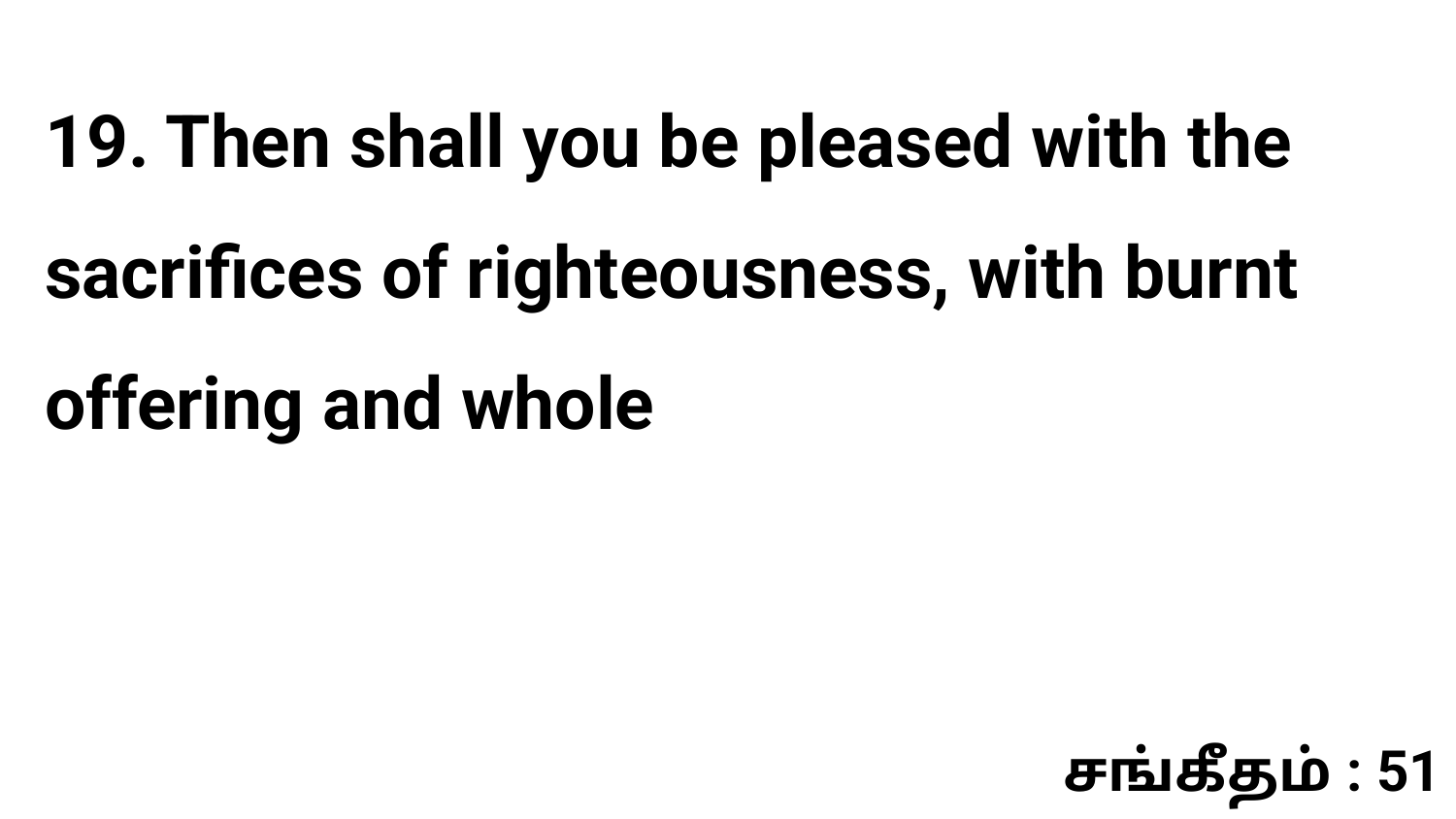

19. Then shall you be pleased with the sacrifices of righteousness, with burnt offering and whole
சங்கீதம் : 51